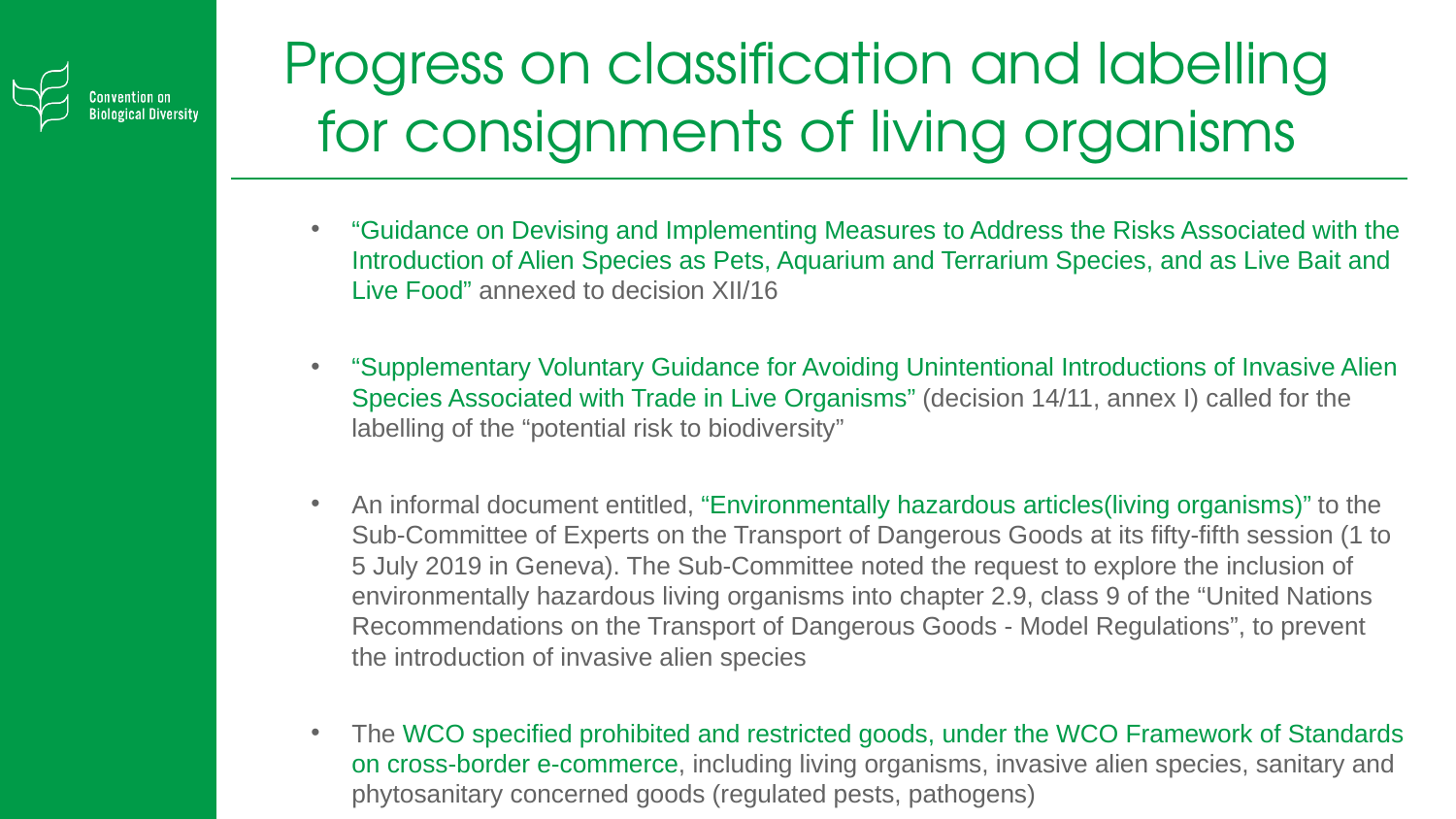

# Progress on classification and labelling for consignments of living organisms
“Guidance on Devising and Implementing Measures to Address the Risks Associated with the Introduction of Alien Species as Pets, Aquarium and Terrarium Species, and as Live Bait and Live Food” annexed to decision XII/16

“Supplementary Voluntary Guidance for Avoiding Unintentional Introductions of Invasive Alien Species Associated with Trade in Live Organisms” (decision 14/11, annex I) called for the labelling of the “potential risk to biodiversity”

An informal document entitled, “Environmentally hazardous articles(living organisms)” to the Sub-Committee of Experts on the Transport of Dangerous Goods at its fifty-fifth session (1 to 5 July 2019 in Geneva). The Sub-Committee noted the request to explore the inclusion of environmentally hazardous living organisms into chapter 2.9, class 9 of the “United Nations Recommendations on the Transport of Dangerous Goods - Model Regulations”, to prevent the introduction of invasive alien species

The WCO specified prohibited and restricted goods, under the WCO Framework of Standards on cross-border e-commerce, including living organisms, invasive alien species, sanitary and phytosanitary concerned goods (regulated pests, pathogens)